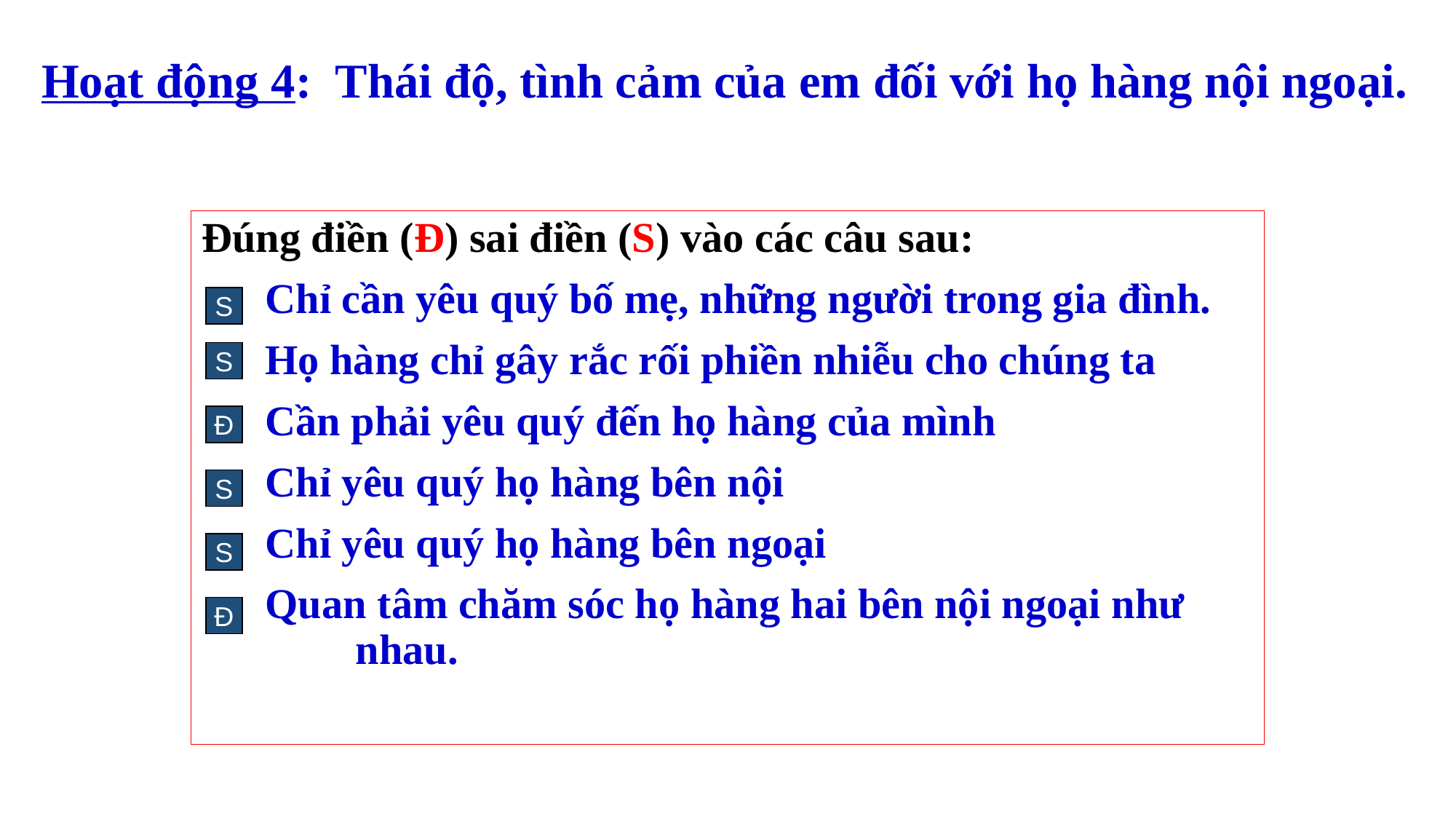

Hoạt động 4:  Thái độ, tình cảm của em đối với họ hàng nội ngoại.
Đúng điền (Đ) sai điền (S) vào các câu sau:
      Chỉ cần yêu quý bố mẹ, những người trong gia đình.
      Họ hàng chỉ gây rắc rối phiền nhiễu cho chúng ta
      Cần phải yêu quý đến họ hàng của mình
      Chỉ yêu quý họ hàng bên nội
      Chỉ yêu quý họ hàng bên ngoại
      Quan tâm chăm sóc họ hàng hai bên nội ngoại như                   nhau.
S
S
Đ
S
S
Đ